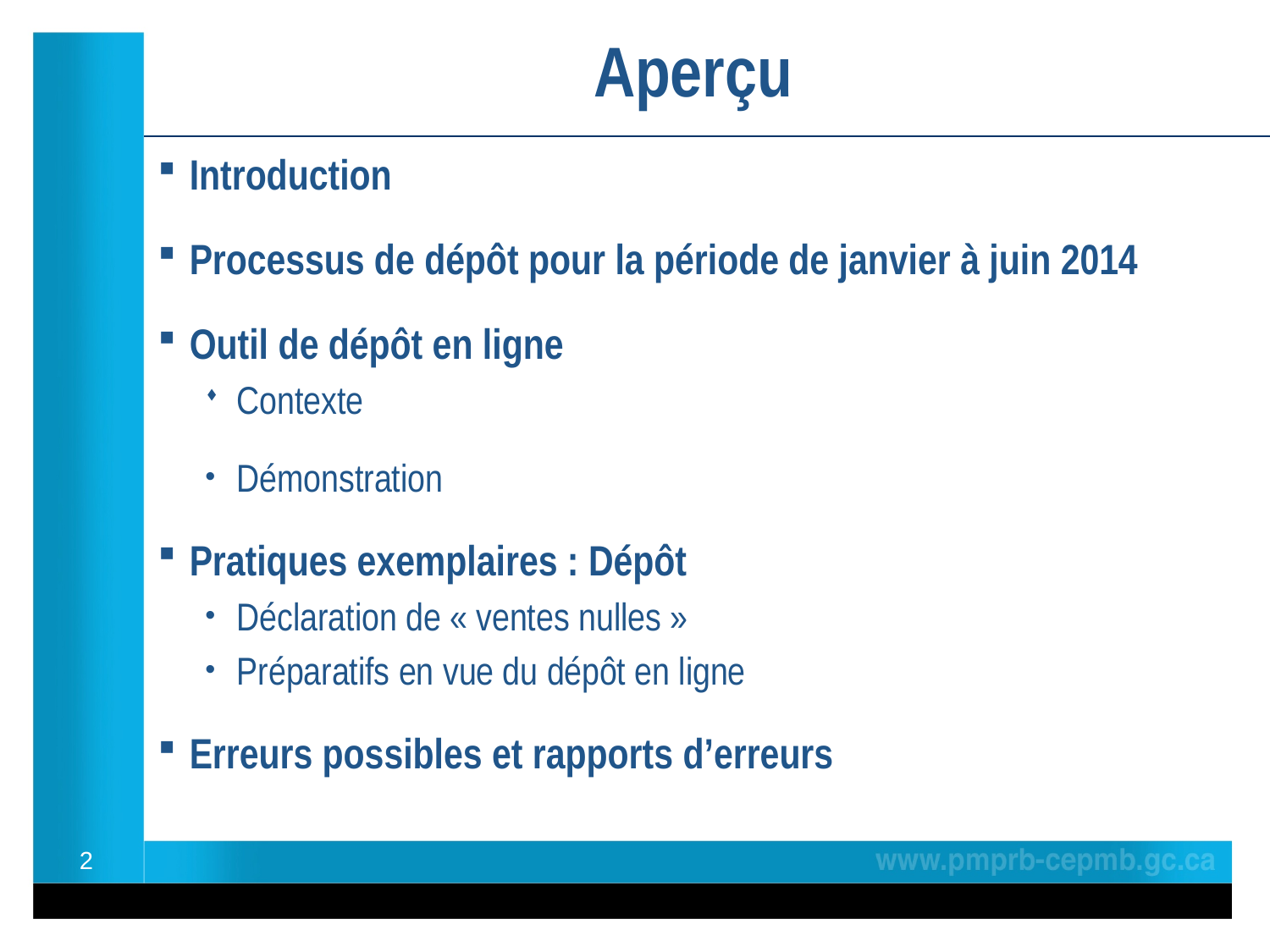

# Aperçu
Introduction
Processus de dépôt pour la période de janvier à juin 2014
Outil de dépôt en ligne
Contexte
Démonstration
Pratiques exemplaires : Dépôt
Déclaration de « ventes nulles »
Préparatifs en vue du dépôt en ligne
Erreurs possibles et rapports d’erreurs
2